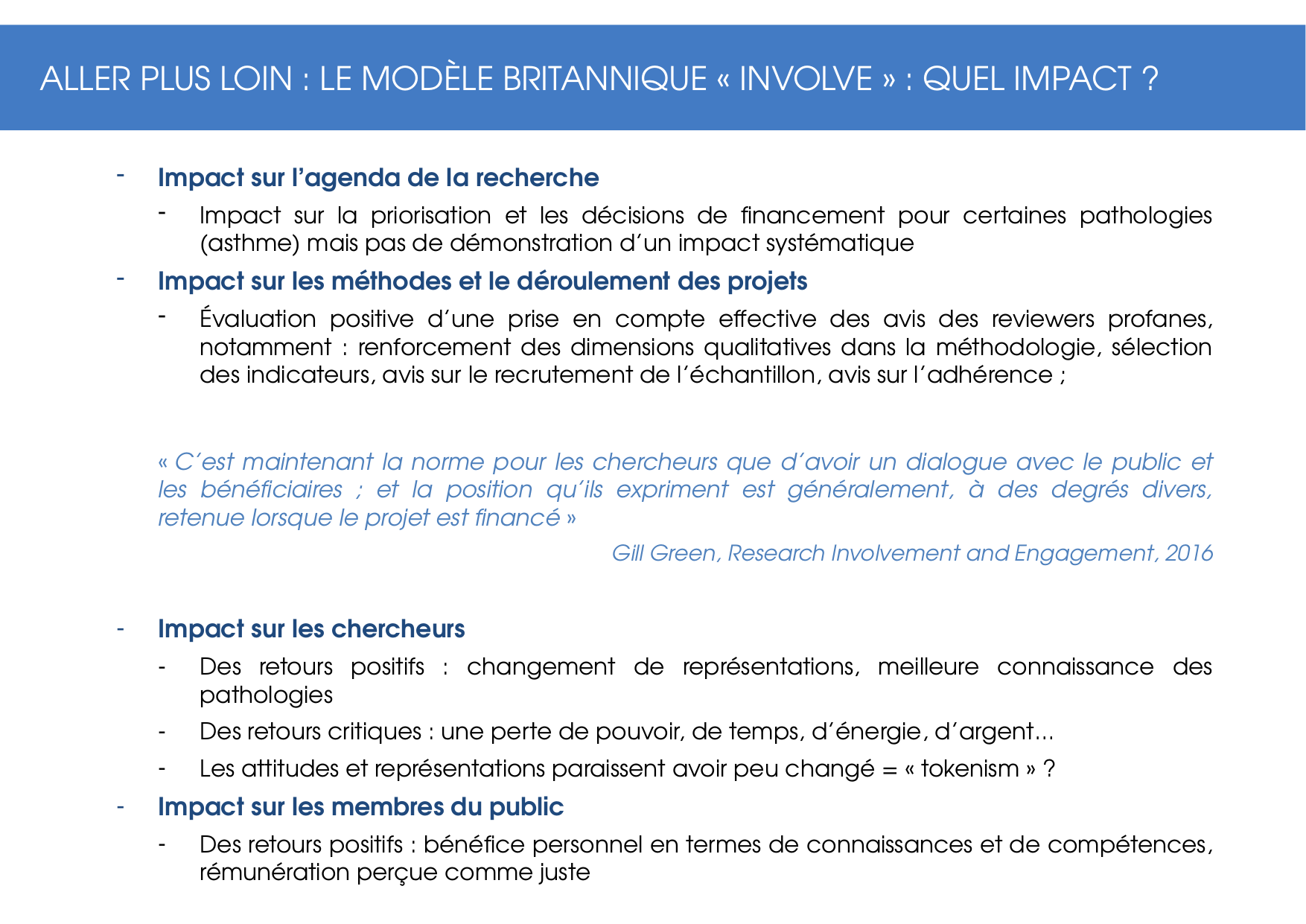

# Aller plus loin : le modèle britannique « INVOLVE » : QUEL impact ?
Impact sur l’agenda de la recherche
Impact sur la priorisation et les décisions de financement pour certaines pathologies (asthme) mais pas de démonstration d’un impact systématique
Impact sur les méthodes et le déroulement des projets
Évaluation positive d’une prise en compte effective des avis des reviewers profanes, notamment : renforcement des dimensions qualitatives dans la méthodologie, sélection des indicateurs, avis sur le recrutement de l’échantillon, avis sur l’adhérence ;

« C’est maintenant la norme pour les chercheurs que d’avoir un dialogue avec le public et les bénéficiaires ; et la position qu’ils expriment est généralement, à des degrés divers, retenue lorsque le projet est financé »
Gill Green, Research Involvement and Engagement, 2016

Impact sur les chercheurs
Des retours positifs : changement de représentations, meilleure connaissance des pathologies
Des retours critiques : une perte de pouvoir, de temps, d’énergie, d’argent…
Les attitudes et représentations paraissent avoir peu changé = « tokenism » ?
Impact sur les membres du public
Des retours positifs : bénéfice personnel en termes de connaissances et de compétences, rémunération perçue comme juste